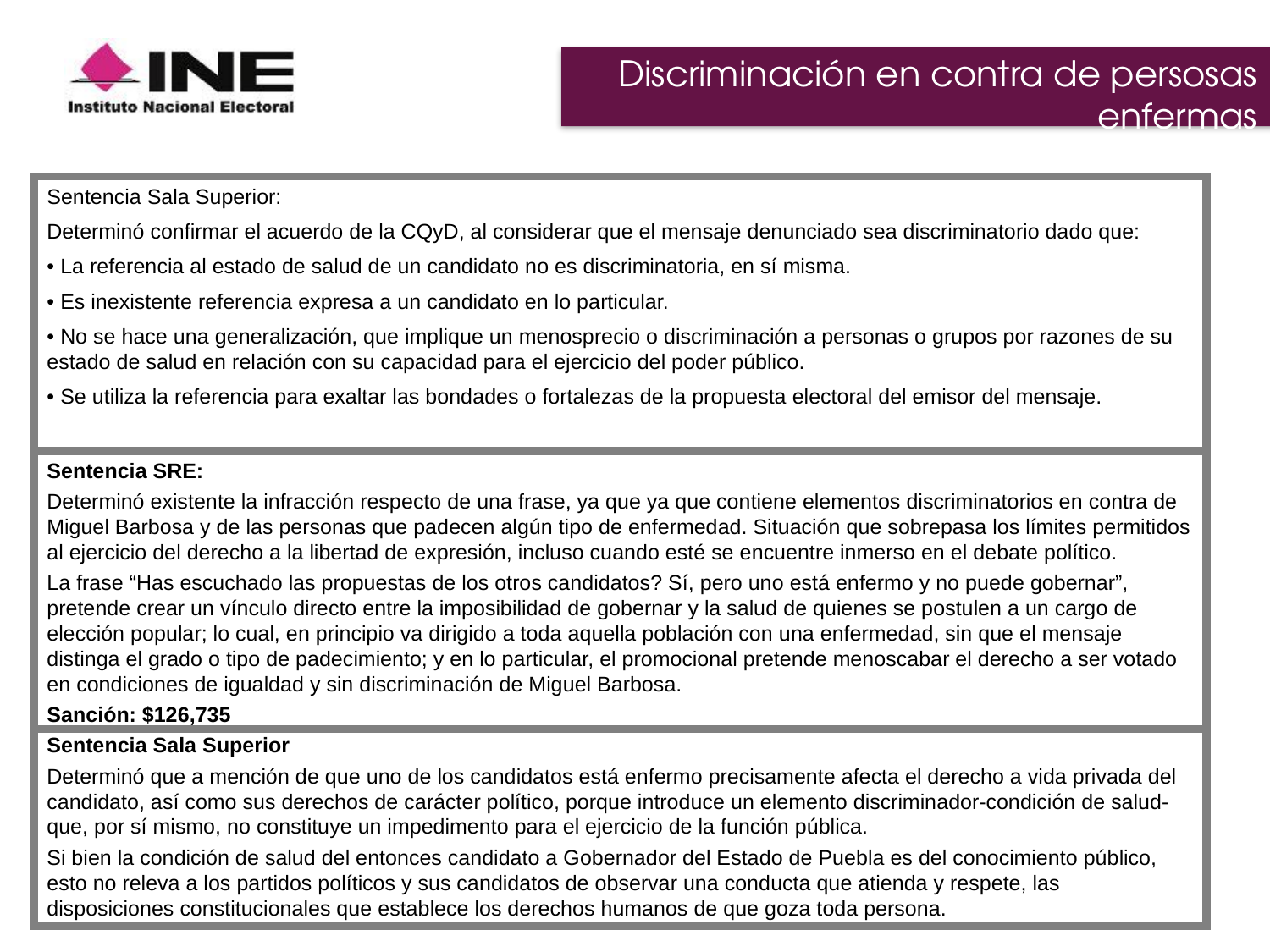

# Discriminación en contra de persosas enfermas
Sentencia Sala Superior:
Determinó confirmar el acuerdo de la CQyD, al considerar que el mensaje denunciado sea discriminatorio dado que:
• La referencia al estado de salud de un candidato no es discriminatoria, en sí misma.
• Es inexistente referencia expresa a un candidato en lo particular.
• No se hace una generalización, que implique un menosprecio o discriminación a personas o grupos por razones de su estado de salud en relación con su capacidad para el ejercicio del poder público.
• Se utiliza la referencia para exaltar las bondades o fortalezas de la propuesta electoral del emisor del mensaje.
Sentencia SRE:
Determinó existente la infracción respecto de una frase, ya que ya que contiene elementos discriminatorios en contra de Miguel Barbosa y de las personas que padecen algún tipo de enfermedad. Situación que sobrepasa los límites permitidos al ejercicio del derecho a la libertad de expresión, incluso cuando esté se encuentre inmerso en el debate político.
La frase “Has escuchado las propuestas de los otros candidatos? Sí, pero uno está enfermo y no puede gobernar”, pretende crear un vínculo directo entre la imposibilidad de gobernar y la salud de quienes se postulen a un cargo de elección popular; lo cual, en principio va dirigido a toda aquella población con una enfermedad, sin que el mensaje distinga el grado o tipo de padecimiento; y en lo particular, el promocional pretende menoscabar el derecho a ser votado en condiciones de igualdad y sin discriminación de Miguel Barbosa.
Sanción: $126,735
Sentencia Sala Superior
Determinó que a mención de que uno de los candidatos está enfermo precisamente afecta el derecho a vida privada del candidato, así como sus derechos de carácter político, porque introduce un elemento discriminador-condición de salud-que, por sí mismo, no constituye un impedimento para el ejercicio de la función pública.
Si bien la condición de salud del entonces candidato a Gobernador del Estado de Puebla es del conocimiento público, esto no releva a los partidos políticos y sus candidatos de observar una conducta que atienda y respete, las disposiciones constitucionales que establece los derechos humanos de que goza toda persona.